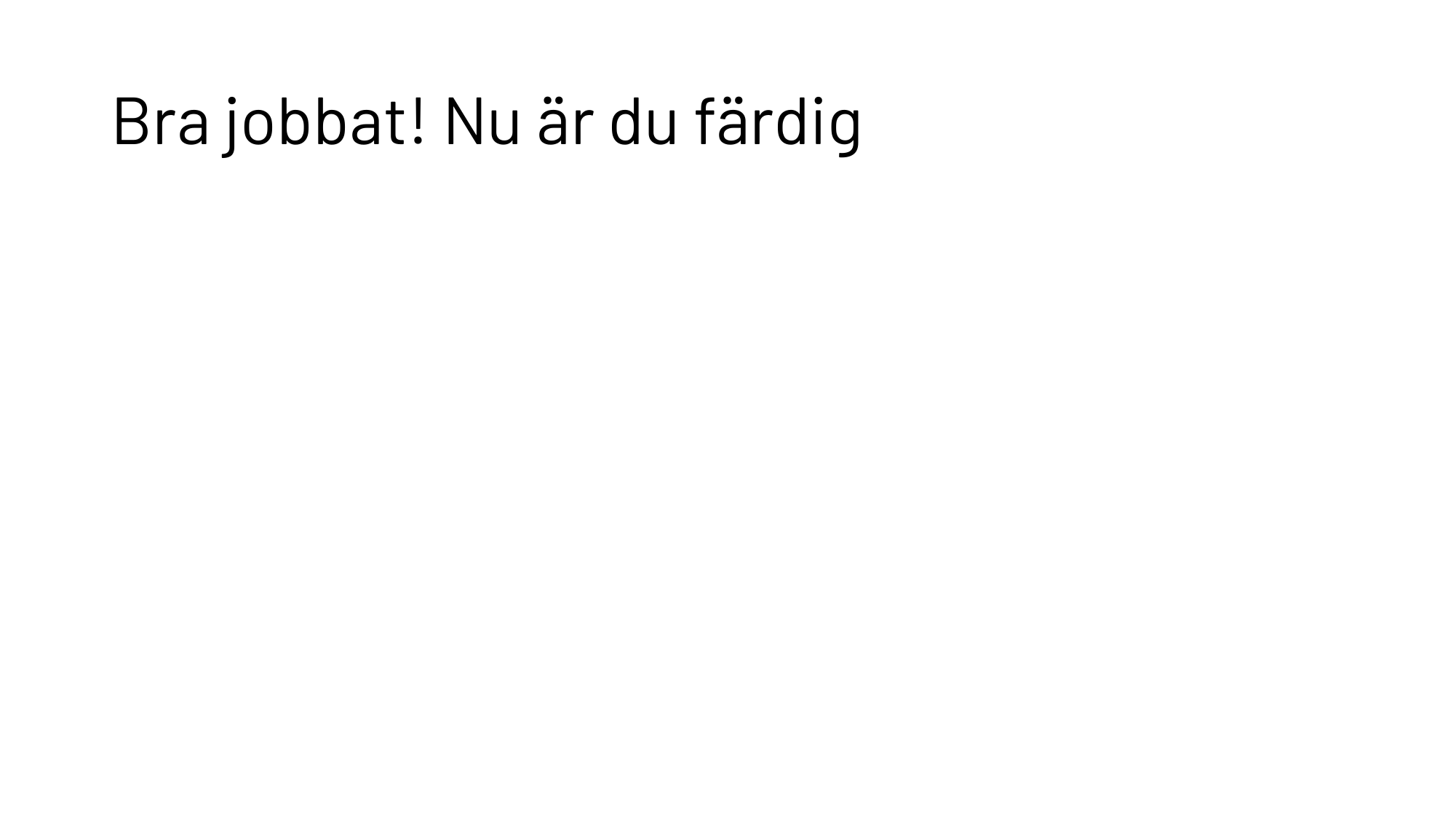

# Bra jobbat! Nu är du färdig